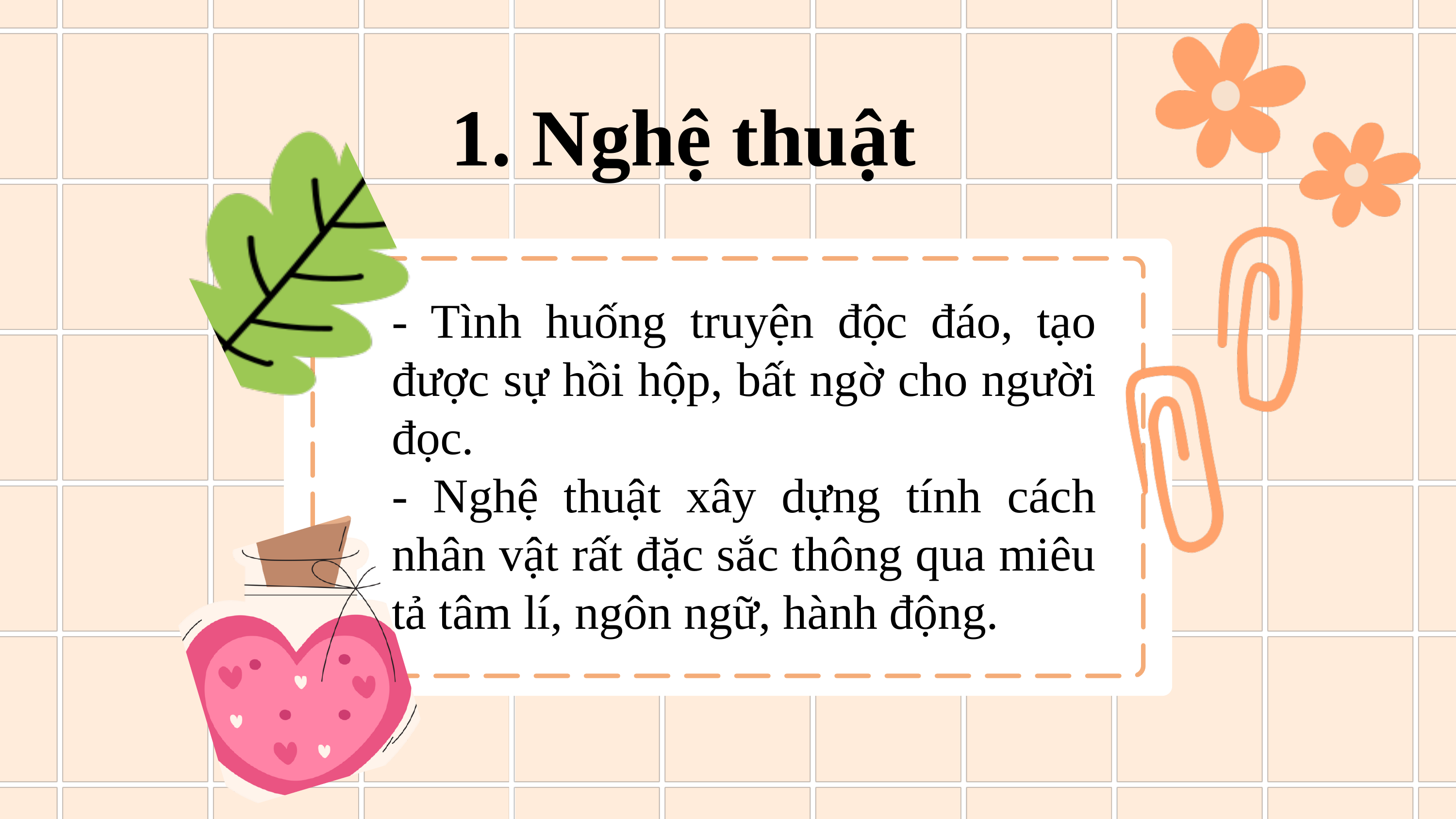

1. Nghệ thuật

- Tình huống truyện độc đáo, tạo được sự hồi hộp, bất ngờ cho người đọc.
- Nghệ thuật xây dựng tính cách nhân vật rất đặc sắc thông qua miêu tả tâm lí, ngôn ngữ, hành động.